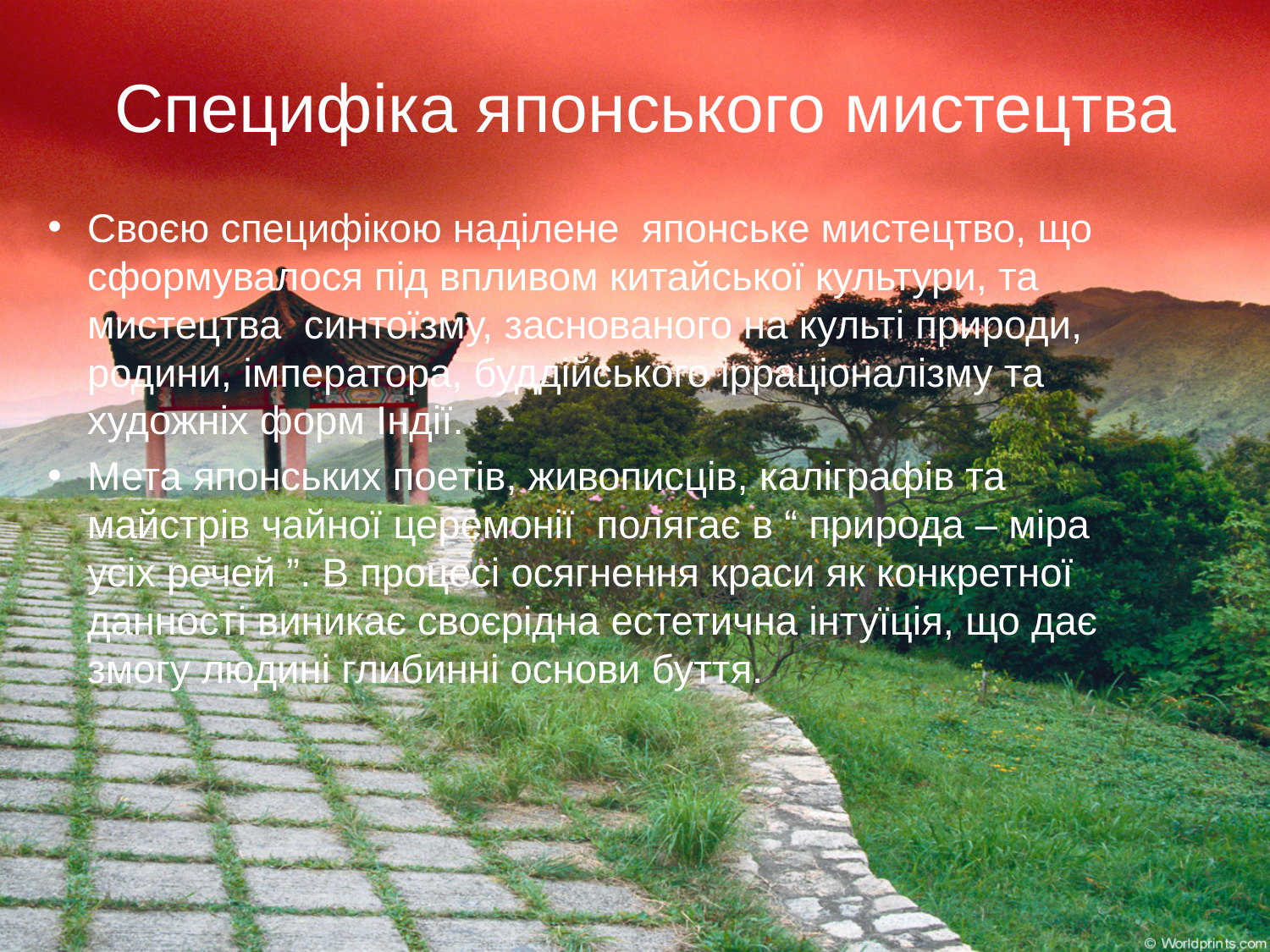

# Специфіка японського мистецтва
Своєю специфікою наділене  японське мистецтво, що сформувалося під впливом китайської культури, та мистецтва  синтоїзму, заснованого на культі природи, родини, імператора, буддійського ірраціоналізму та художніх форм Індії.
Мета японських поетів, живописців, каліграфів та майстрів чайної церемонії  полягає в “ природа – міра усіх речей ”. В процесі осягнення краси як конкретної данності виникає своєрідна естетична інтуїція, що дає змогу людині глибинні основи буття.